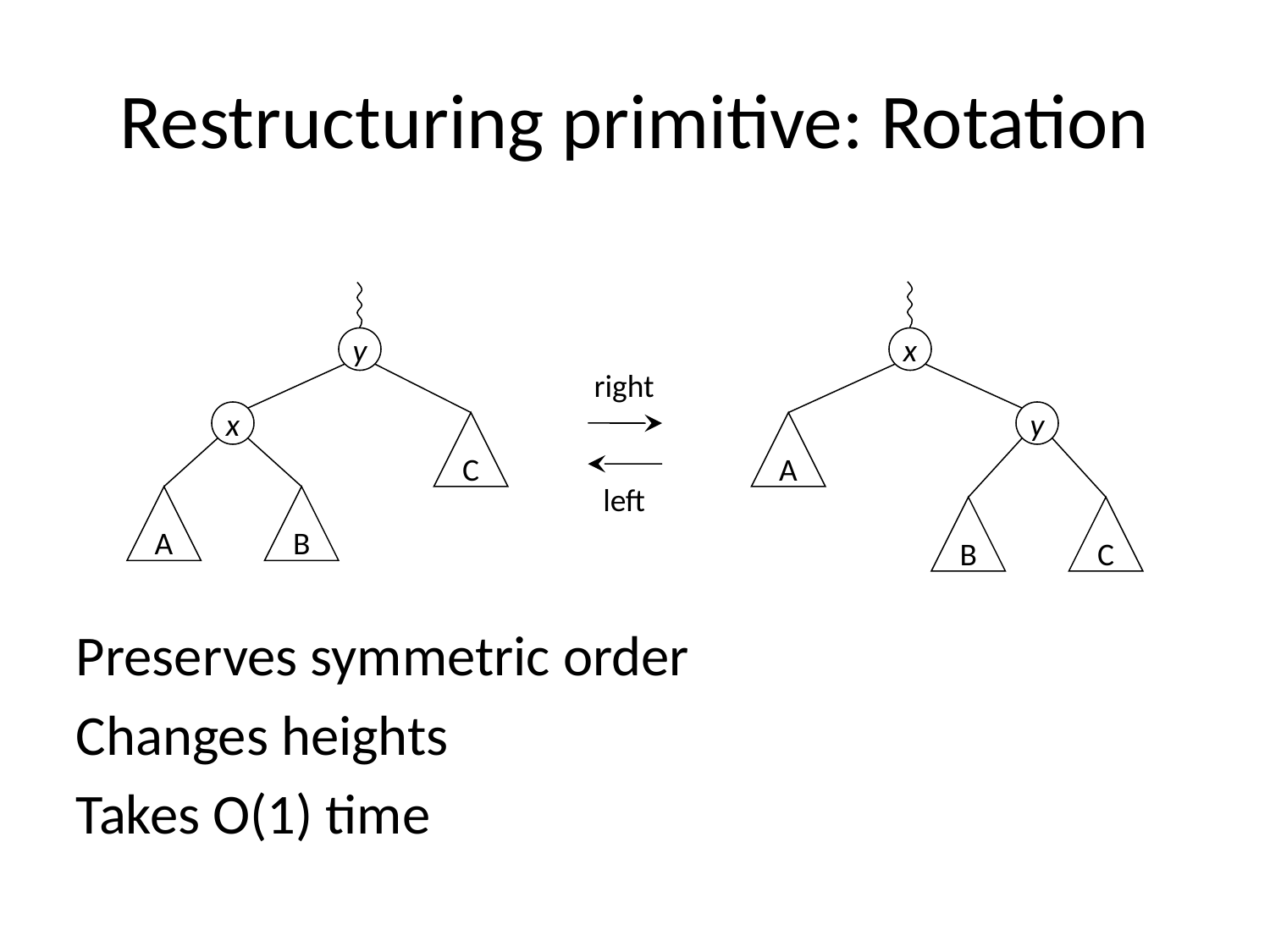

Restructuring primitive: Rotation

y
x
right

left
x
y
C
A

A
B
B
C
Preserves symmetric order
Changes heights
Takes O(1) time